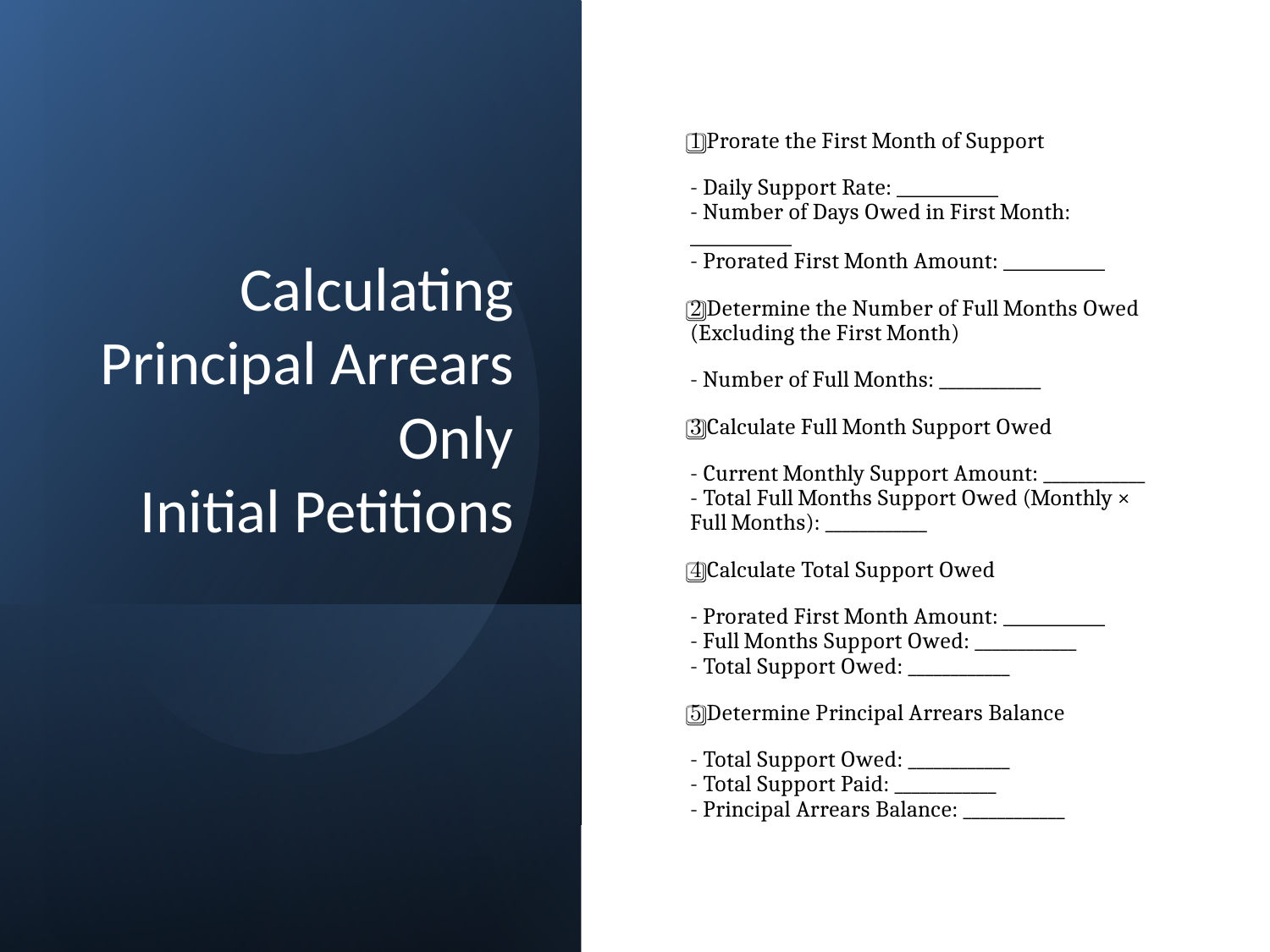

# Calculating Principal Arrears Only Initial Petitions
1️⃣ Prorate the First Month of Support
- Daily Support Rate: ____________
- Number of Days Owed in First Month: ____________
- Prorated First Month Amount: ____________
2️⃣ Determine the Number of Full Months Owed (Excluding the First Month)
- Number of Full Months: ____________
3️⃣ Calculate Full Month Support Owed
- Current Monthly Support Amount: ____________
- Total Full Months Support Owed (Monthly × Full Months): ____________
4️⃣ Calculate Total Support Owed
- Prorated First Month Amount: ____________
- Full Months Support Owed: ____________
- Total Support Owed: ____________
5️⃣ Determine Principal Arrears Balance
- Total Support Owed: ____________
- Total Support Paid: ____________
- Principal Arrears Balance: ____________